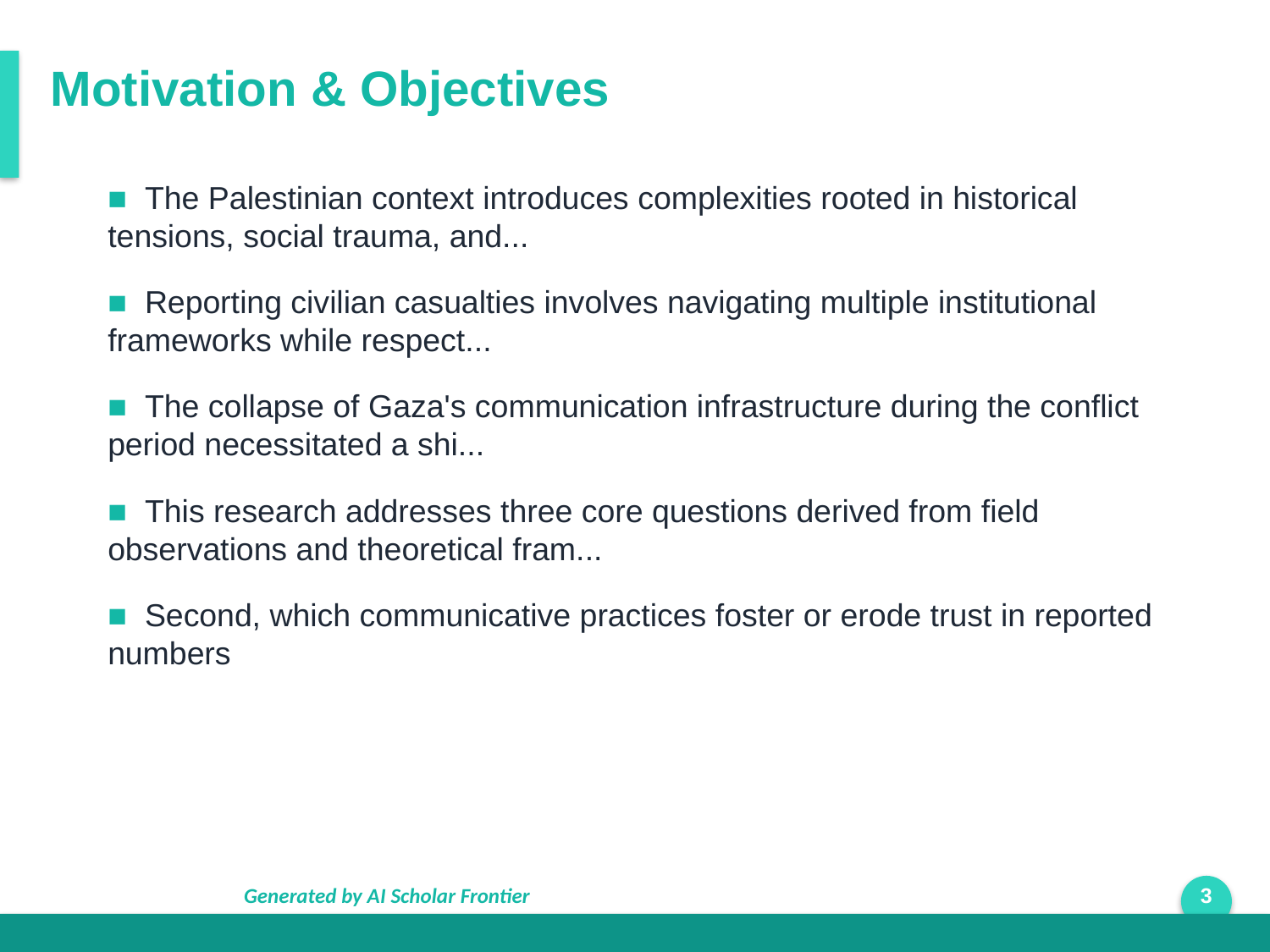

Motivation & Objectives
■  The Palestinian context introduces complexities rooted in historical tensions, social trauma, and...
■  Reporting civilian casualties involves navigating multiple institutional frameworks while respect...
■  The collapse of Gaza's communication infrastructure during the conflict period necessitated a shi...
■  This research addresses three core questions derived from field observations and theoretical fram...
■  Second, which communicative practices foster or erode trust in reported numbers
Generated by AI Scholar Frontier

3